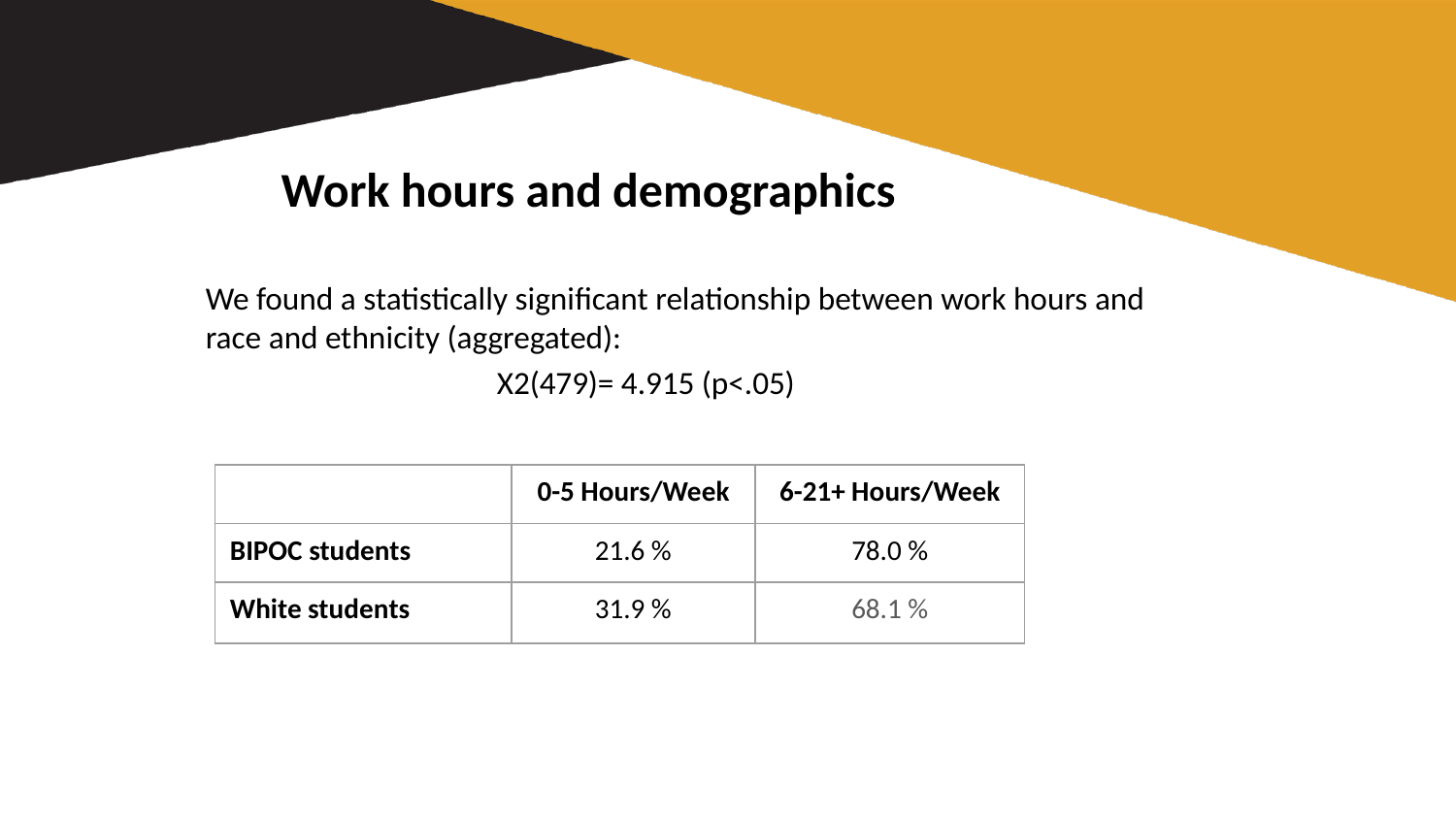

# Work hours and demographics
We found a statistically significant relationship between work hours and race and ethnicity (aggregated):
		X2(479)= 4.915 (p<.05)
|  | 0-5 Hours/Week | 6-21+ Hours/Week |
| --- | --- | --- |
| BIPOC students | 21.6 % | 78.0 % |
| White students | 31.9 % | 68.1 % |